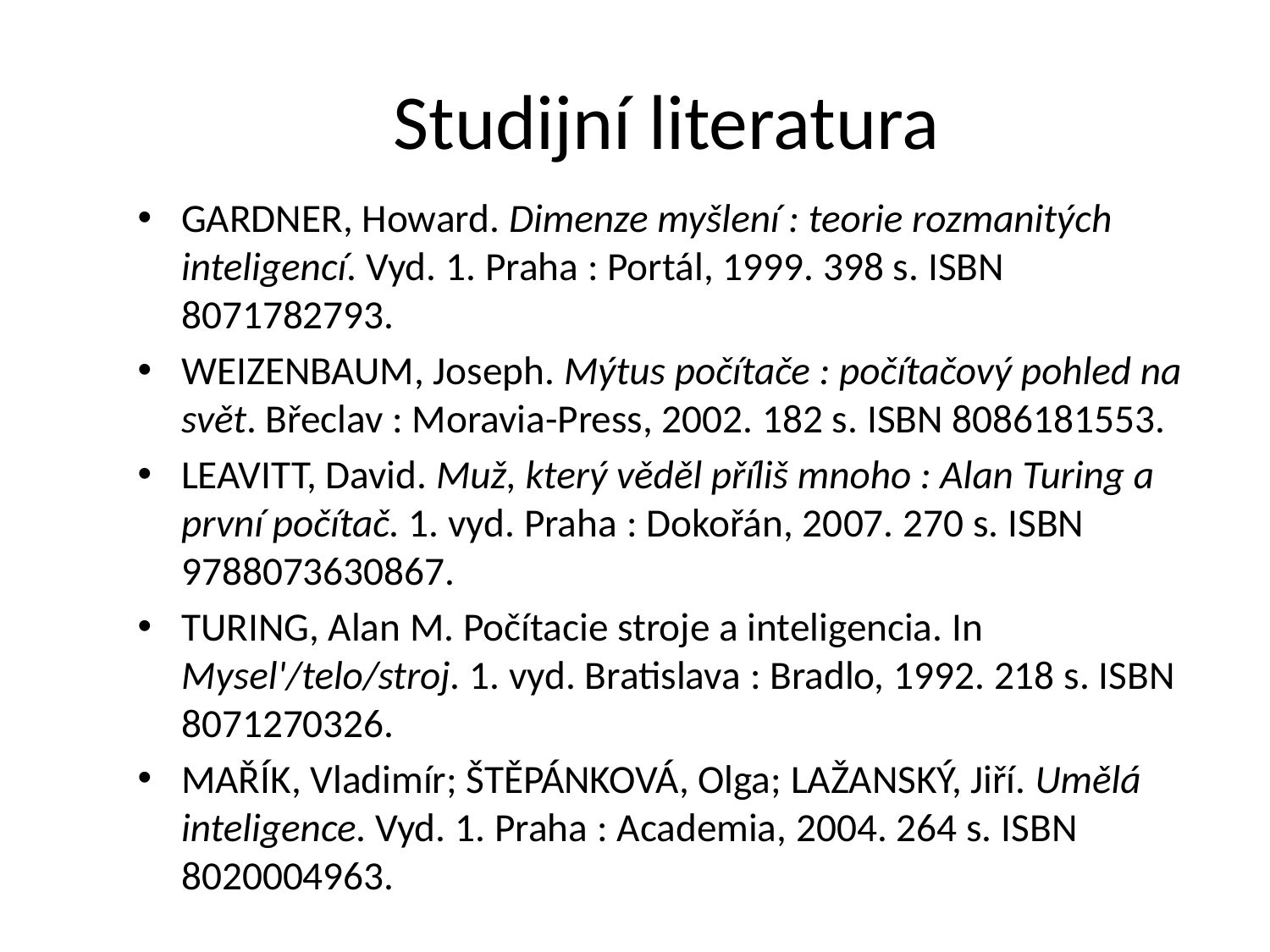

# Studijní literatura
GARDNER, Howard. Dimenze myšlení : teorie rozmanitých inteligencí. Vyd. 1. Praha : Portál, 1999. 398 s. ISBN 8071782793.
WEIZENBAUM, Joseph. Mýtus počítače : počítačový pohled na svět. Břeclav : Moravia-Press, 2002. 182 s. ISBN 8086181553.
LEAVITT, David. Muž, který věděl příliš mnoho : Alan Turing a první počítač. 1. vyd. Praha : Dokořán, 2007. 270 s. ISBN 9788073630867.
TURING, Alan M. Počítacie stroje a inteligencia. In Mysel'/telo/stroj. 1. vyd. Bratislava : Bradlo, 1992. 218 s. ISBN 8071270326.
MAŘÍK, Vladimír; ŠTĚPÁNKOVÁ, Olga; LAŽANSKÝ, Jiří. Umělá inteligence. Vyd. 1. Praha : Academia, 2004. 264 s. ISBN 8020004963.